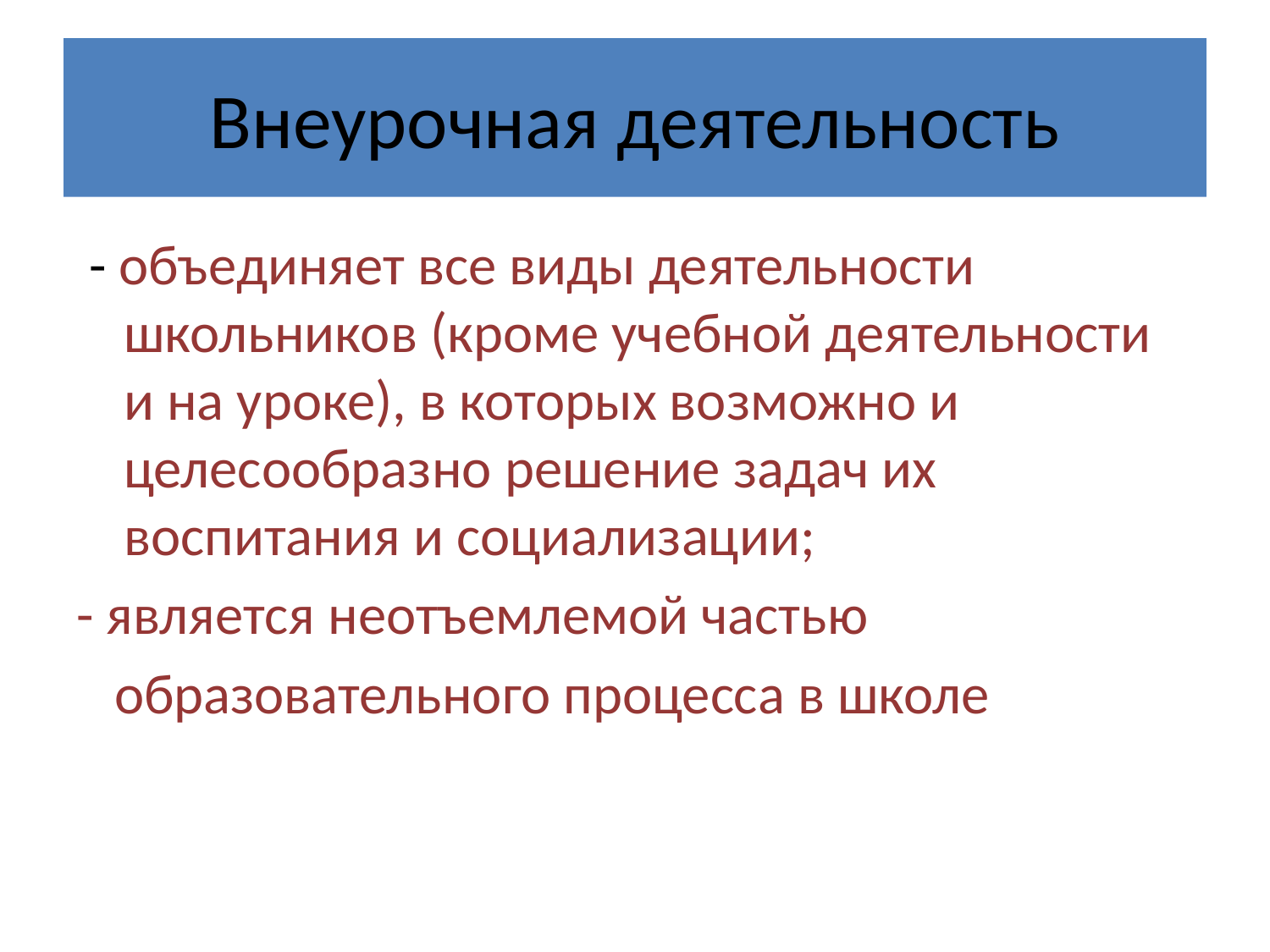

Внеурочная деятельность
 - объединяет все виды деятельности школьников (кроме учебной деятельности и на уроке), в которых возможно и целесообразно решение задач их воспитания и социализации;
- является неотъемлемой частью
   образовательного процесса в школе